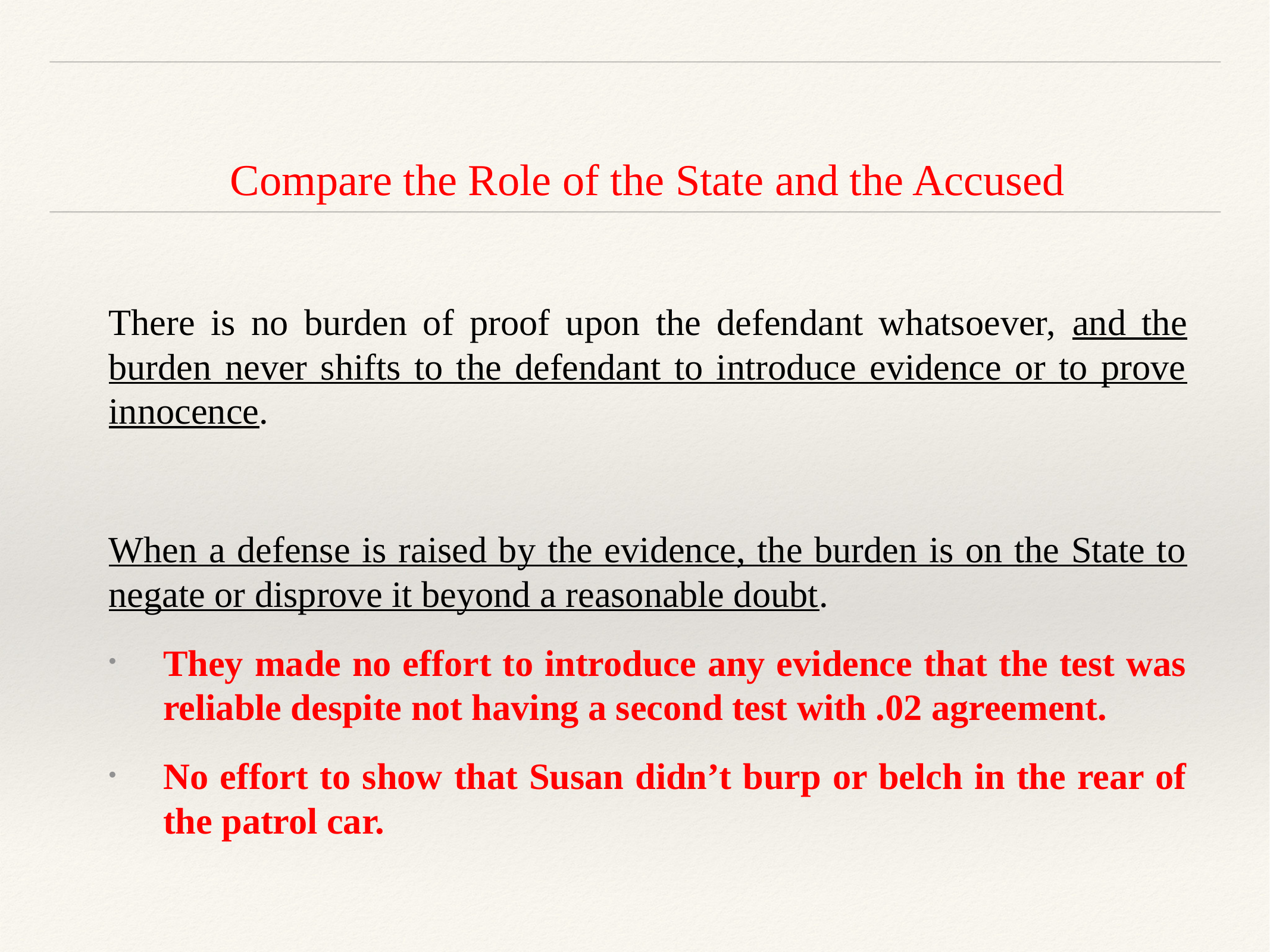

Compare the Role of the State and the Accused

There is no burden of proof upon the defendant whatsoever, and the burden never shifts to the defendant to introduce evidence or to prove innocence.

When a defense is raised by the evidence, the burden is on the State to negate or disprove it beyond a reasonable doubt.
They made no effort to introduce any evidence that the test was reliable despite not having a second test with .02 agreement.
No effort to show that Susan didn’t burp or belch in the rear of the patrol car.